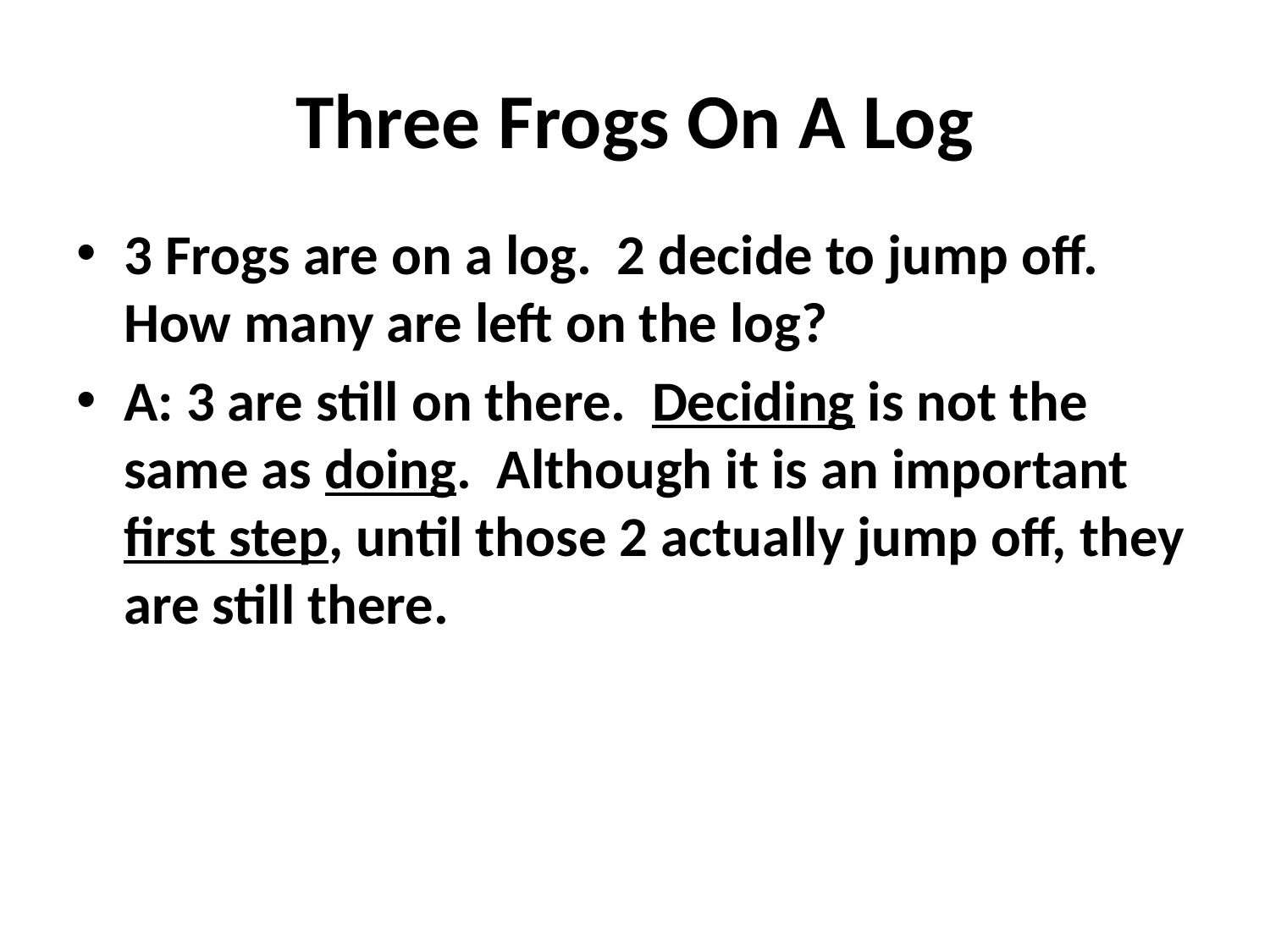

# Three Frogs On A Log
3 Frogs are on a log.  2 decide to jump off.  How many are left on the log?
A: 3 are still on there.  Deciding is not the same as doing.  Although it is an important first step, until those 2 actually jump off, they are still there.